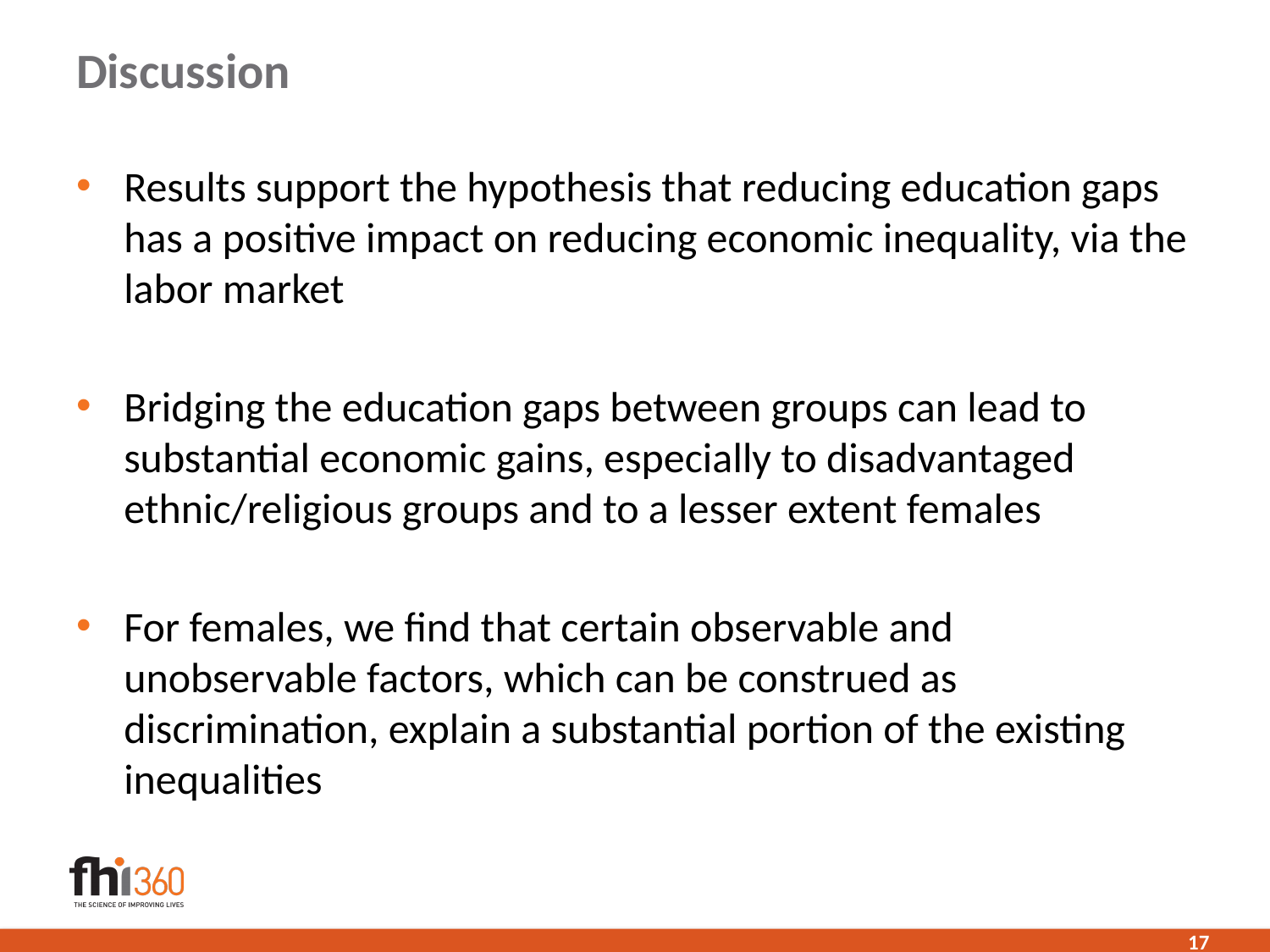

# Discussion
Results support the hypothesis that reducing education gaps has a positive impact on reducing economic inequality, via the labor market

Bridging the education gaps between groups can lead to substantial economic gains, especially to disadvantaged ethnic/religious groups and to a lesser extent females

For females, we find that certain observable and unobservable factors, which can be construed as discrimination, explain a substantial portion of the existing inequalities

17